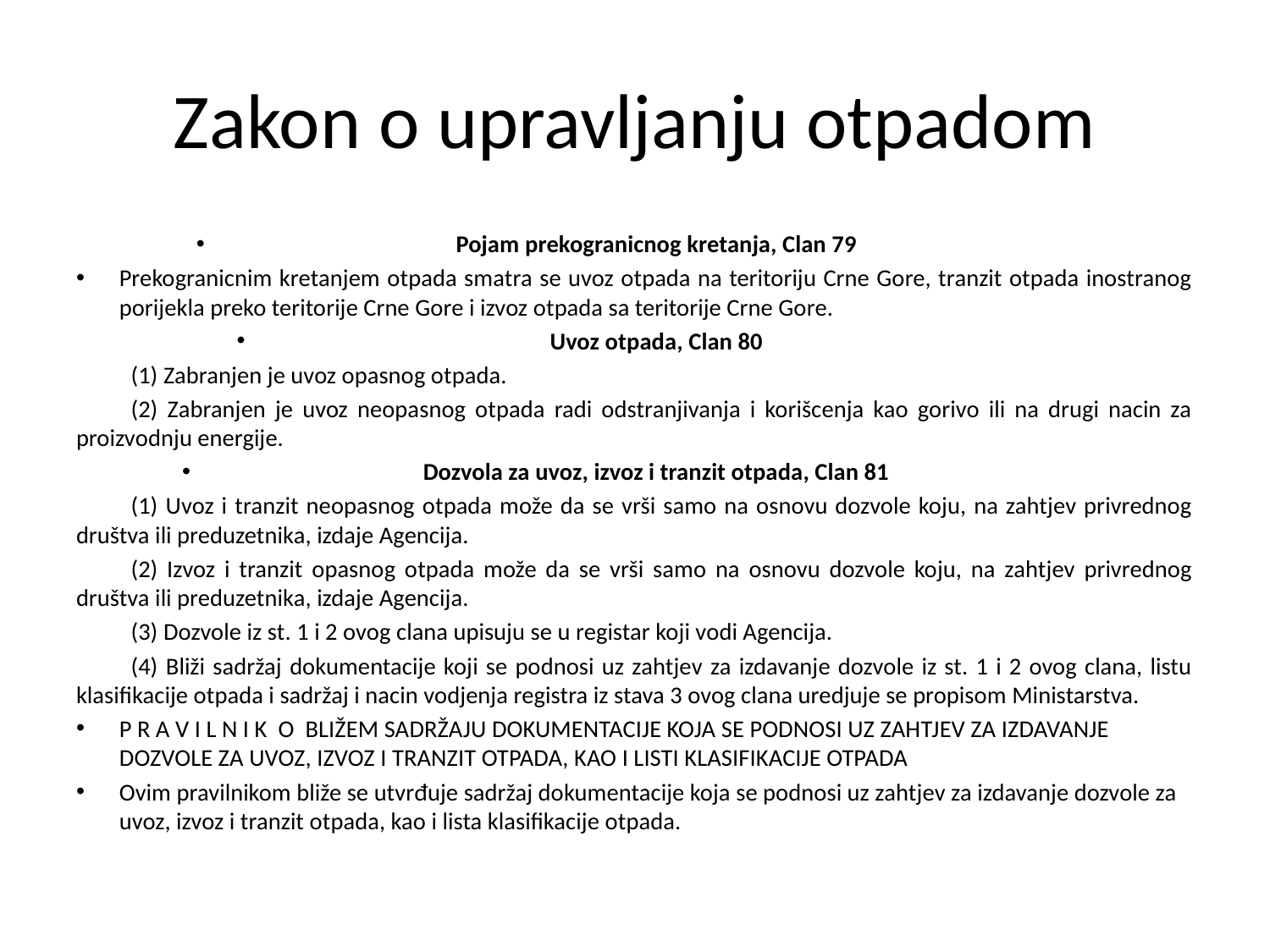

# Zakon o upravljanju otpadom
Pojam prekogranicnog kretanja, Clan 79
Prekogranicnim kretanjem otpada smatra se uvoz otpada na teritoriju Crne Gore, tranzit otpada inostranog porijekla preko teritorije Crne Gore i izvoz otpada sa teritorije Crne Gore.
Uvoz otpada, Clan 80
	(1) Zabranjen je uvoz opasnog otpada.
	(2) Zabranjen je uvoz neopasnog otpada radi odstranjivanja i korišcenja kao gorivo ili na drugi nacin za proizvodnju energije.
Dozvola za uvoz, izvoz i tranzit otpada, Clan 81
	(1) Uvoz i tranzit neopasnog otpada može da se vrši samo na osnovu dozvole koju, na zahtjev privrednog društva ili preduzetnika, izdaje Agencija.
	(2) Izvoz i tranzit opasnog otpada može da se vrši samo na osnovu dozvole koju, na zahtjev privrednog društva ili preduzetnika, izdaje Agencija.
	(3) Dozvole iz st. 1 i 2 ovog clana upisuju se u registar koji vodi Agencija.
	(4) Bliži sadržaj dokumentacije koji se podnosi uz zahtjev za izdavanje dozvole iz st. 1 i 2 ovog clana, listu klasifikacije otpada i sadržaj i nacin vodjenja registra iz stava 3 ovog clana uredjuje se propisom Ministarstva.
P R A V I L N I K  O  BLIŽEM SADRŽAJU DOKUMENTACIJE KOJA SE PODNOSI UZ ZAHTJEV ZA IZDAVANJE DOZVOLE ZA UVOZ, IZVOZ I TRANZIT OTPADA, KAO I LISTI KLASIFIKACIJE OTPADA
Ovim pravilnikom bliže se utvrđuje sadržaj dokumentacije koja se podnosi uz zahtjev za izdavanje dozvole za uvoz, izvoz i tranzit otpada, kao i lista klasifikacije otpada.